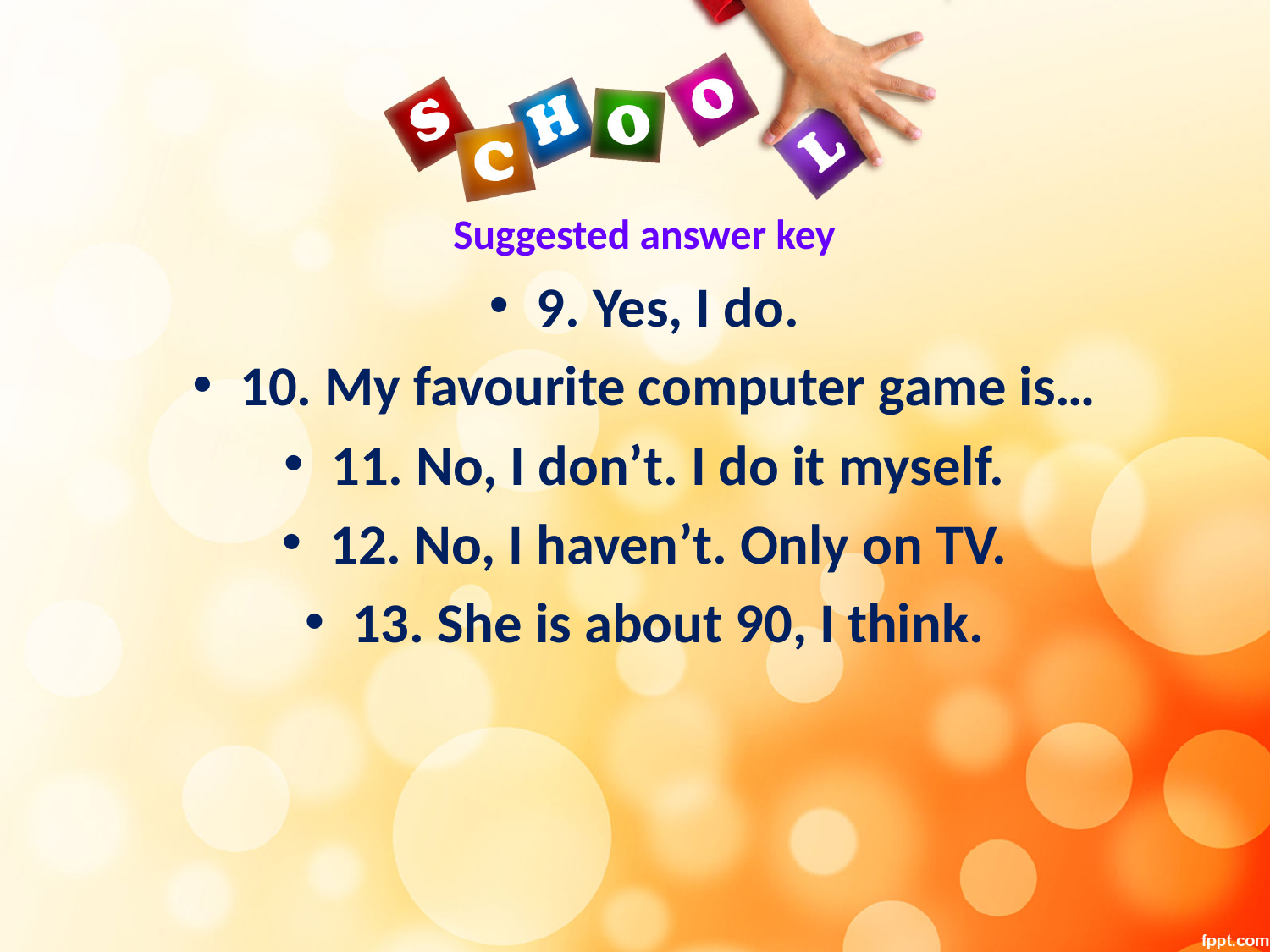

# Suggested answer key
9. Yes, I do.
10. My favourite computer game is…
11. No, I don’t. I do it myself.
12. No, I haven’t. Only on TV.
13. She is about 90, I think.